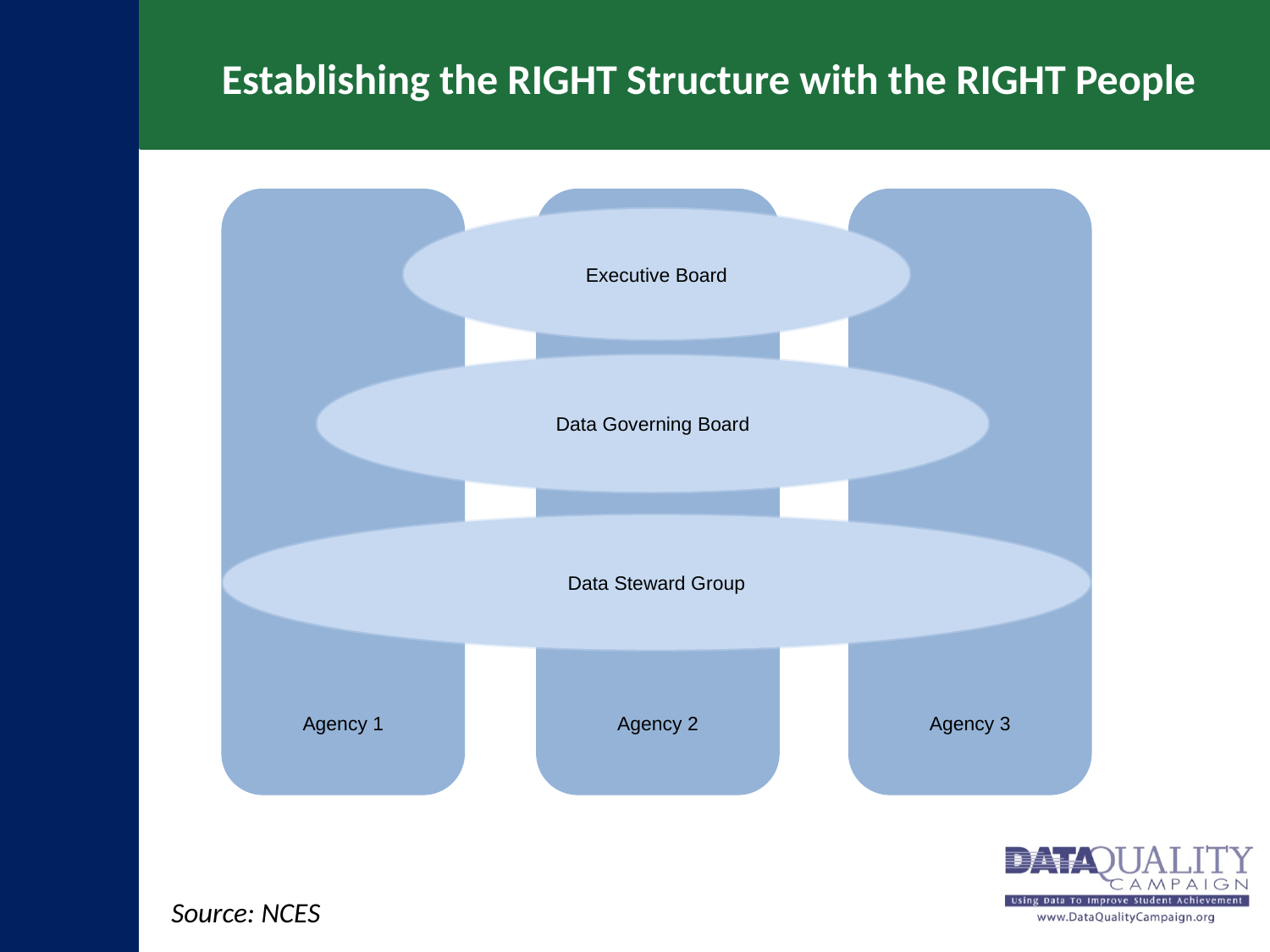

# Establishing the RIGHT Structure with the RIGHT People

Agency 1

Agency 2

Agency 3
Executive Board
Data Governing Board
Data Steward Group
Source: NCES